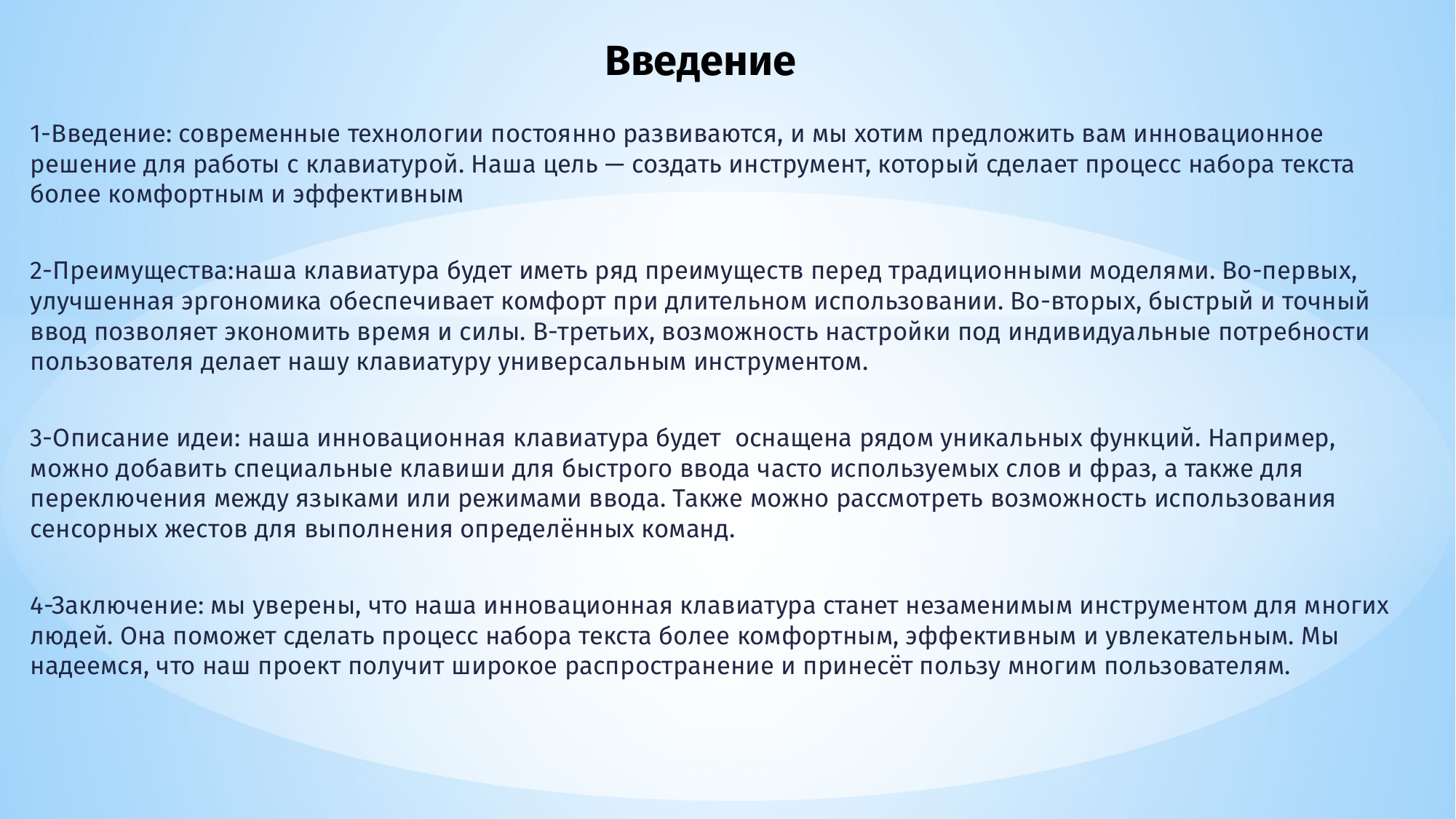

# Введение
1-Введение: современные технологии постоянно развиваются, и мы хотим предложить вам инновационное решение для работы с клавиатурой. Наша цель — создать инструмент, который сделает процесс набора текста более комфортным и эффективным

2-Преимущества:наша клавиатура будет иметь ряд преимуществ перед традиционными моделями. Во-первых, улучшенная эргономика обеспечивает комфорт при длительном использовании. Во-вторых, быстрый и точный ввод позволяет экономить время и силы. В-третьих, возможность настройки под индивидуальные потребности пользователя делает нашу клавиатуру универсальным инструментом.

3-Описание идеи: наша инновационная клавиатура будет  оснащена рядом уникальных функций. Например, можно добавить специальные клавиши для быстрого ввода часто используемых слов и фраз, а также для переключения между языками или режимами ввода. Также можно рассмотреть возможность использования сенсорных жестов для выполнения определённых команд.

4-Заключение: мы уверены, что наша инновационная клавиатура станет незаменимым инструментом для многих людей. Она поможет сделать процесс набора текста более комфортным, эффективным и увлекательным. Мы надеемся, что наш проект получит широкое распространение и принесёт пользу многим пользователям.